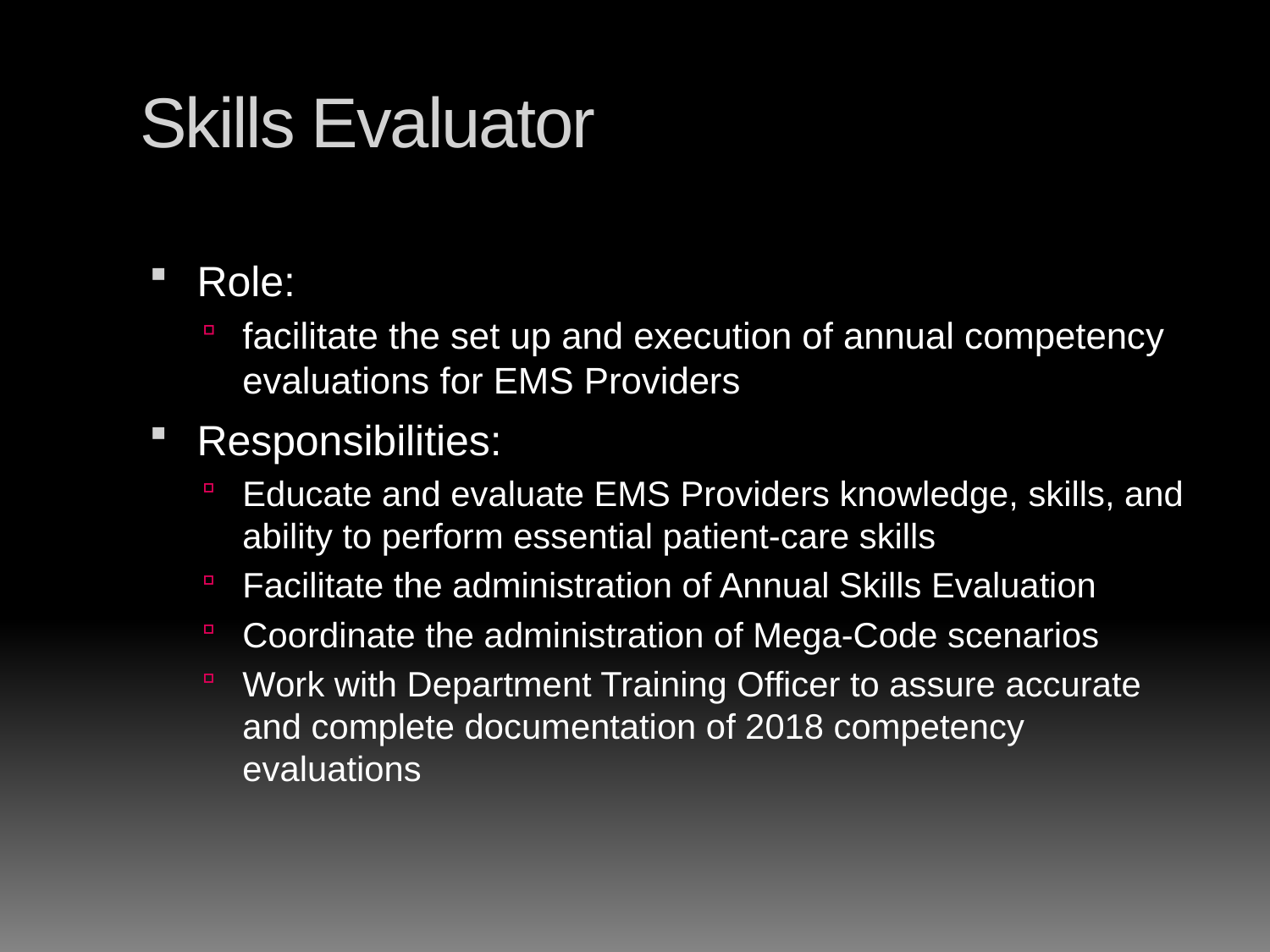

Skills Evaluator
Role:
facilitate the set up and execution of annual competency evaluations for EMS Providers
Responsibilities:
Educate and evaluate EMS Providers knowledge, skills, and ability to perform essential patient-care skills
Facilitate the administration of Annual Skills Evaluation
Coordinate the administration of Mega-Code scenarios
Work with Department Training Officer to assure accurate and complete documentation of 2018 competency evaluations